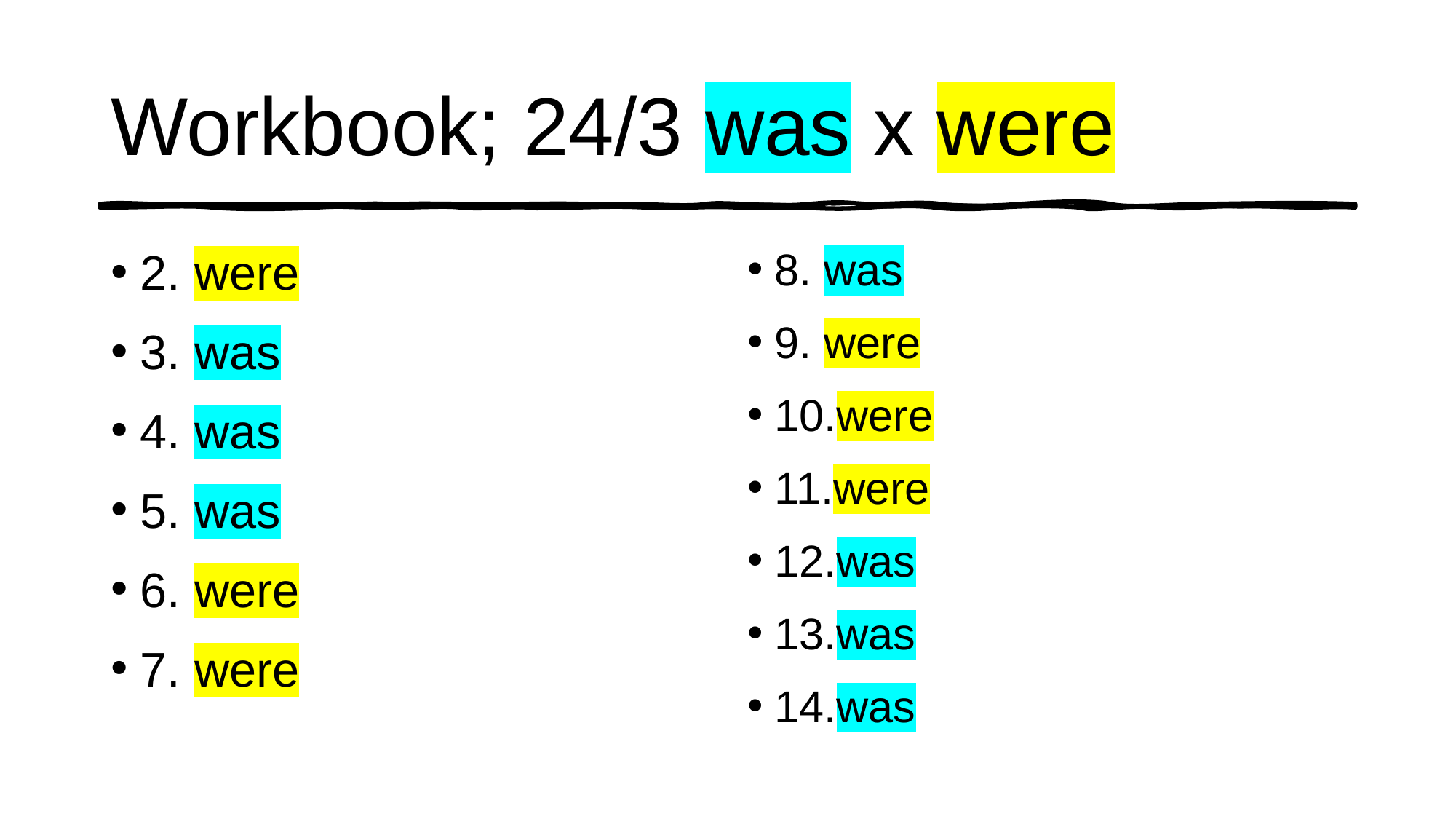

# Workbook; 24/3 was x were
2. were
3. was
4. was
5. was
6. were
7. were
8. was
9. were
10.were
11.were
12.was
13.was
14.was